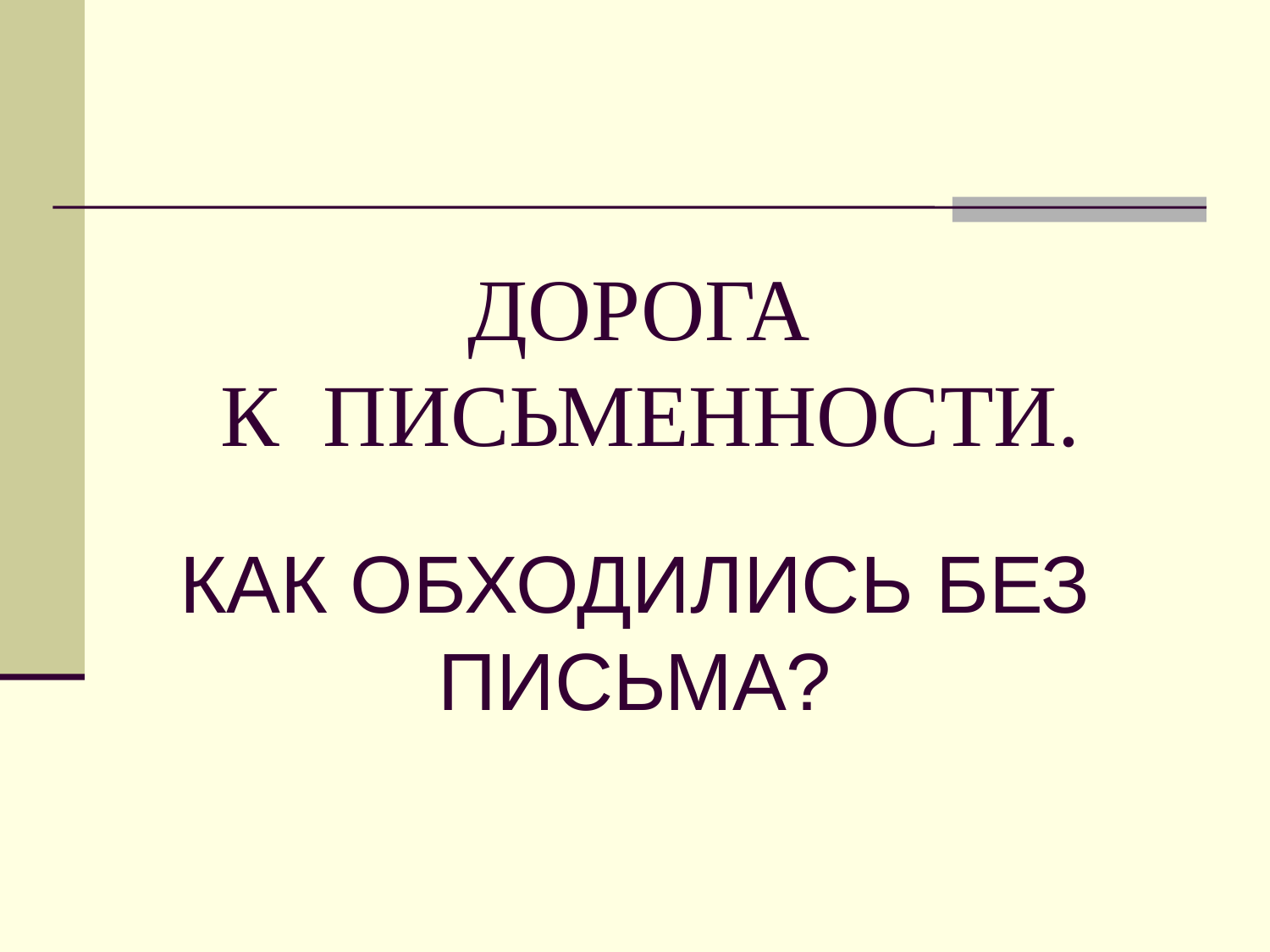

# ДОРОГА К  ПИСЬМЕННОСТИ.
КАК ОБХОДИЛИСЬ БЕЗ ПИСЬМА?